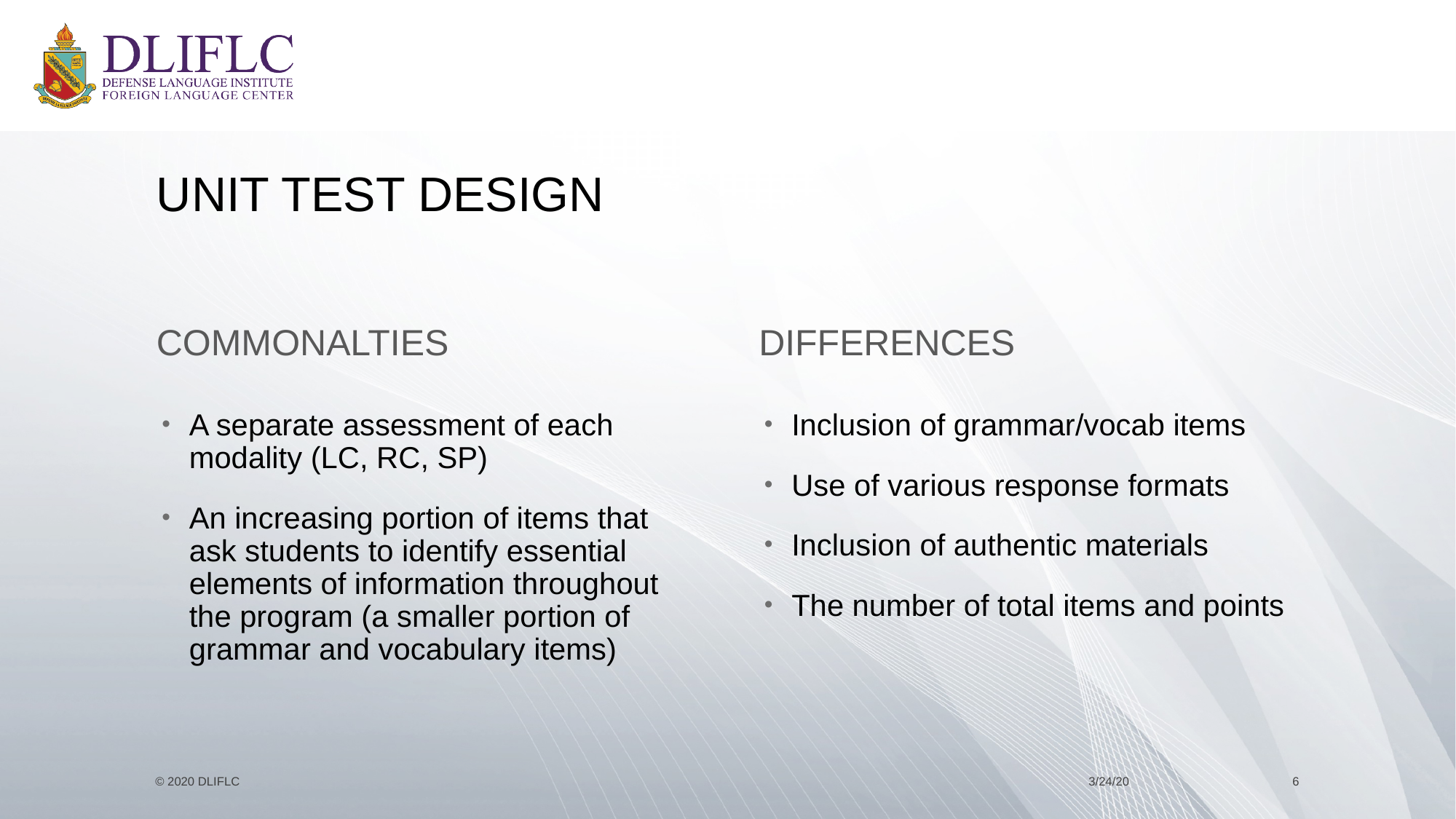

# Unit Test Design
Commonalties
differences
A separate assessment of each modality (LC, RC, SP)
An increasing portion of items that ask students to identify essential elements of information throughout the program (a smaller portion of grammar and vocabulary items)
Inclusion of grammar/vocab items
Use of various response formats
Inclusion of authentic materials
The number of total items and points

© 2020 DLIFLC
3/24/20
6